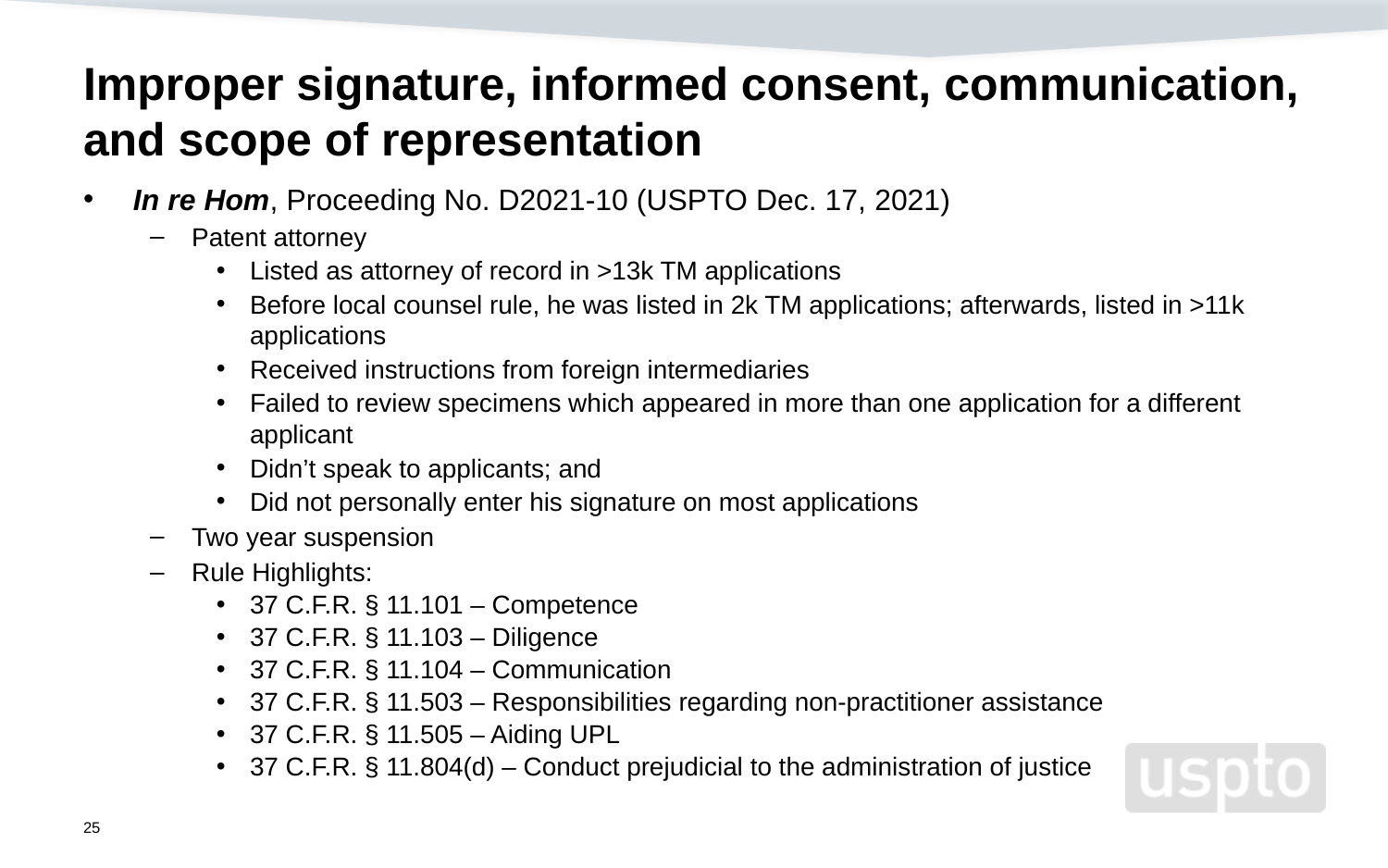

# Improper signature, informed consent, communication, and scope of representation
In re Hom, Proceeding No. D2021-10 (USPTO Dec. 17, 2021)
Patent attorney
Listed as attorney of record in >13k TM applications
Before local counsel rule, he was listed in 2k TM applications; afterwards, listed in >11k applications
Received instructions from foreign intermediaries
Failed to review specimens which appeared in more than one application for a different applicant
Didn’t speak to applicants; and
Did not personally enter his signature on most applications
Two year suspension
Rule Highlights:
37 C.F.R. § 11.101 – Competence
37 C.F.R. § 11.103 – Diligence
37 C.F.R. § 11.104 – Communication
37 C.F.R. § 11.503 – Responsibilities regarding non-practitioner assistance
37 C.F.R. § 11.505 – Aiding UPL
37 C.F.R. § 11.804(d) – Conduct prejudicial to the administration of justice
25